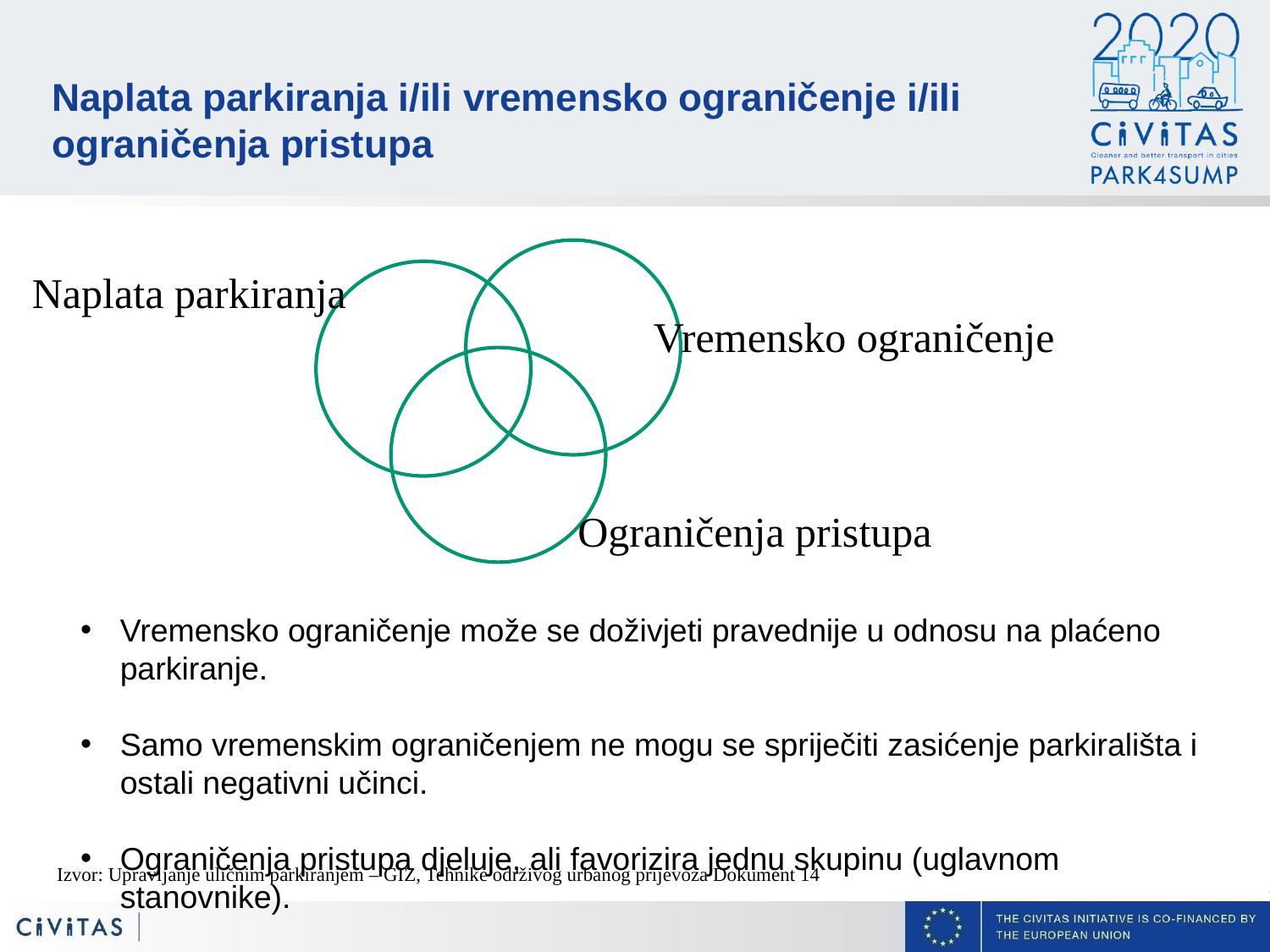

Naplata parkiranja i/ili vremensko ograničenje i/ili ograničenja pristupa

Naplata parkiranja

Vremensko ograničenje

Ograničenja pristupa
Vremensko ograničenje može se doživjeti pravednije u odnosu na plaćeno parkiranje.

Samo vremenskim ograničenjem ne mogu se spriječiti zasićenje parkirališta i ostali negativni učinci.

Ograničenja pristupa djeluje, ali favorizira jednu skupinu (uglavnom stanovnike).

Izvor: Upravljanje uličnim parkiranjem – GIZ, Tehnike održivog urbanog prijevoza Dokument 14